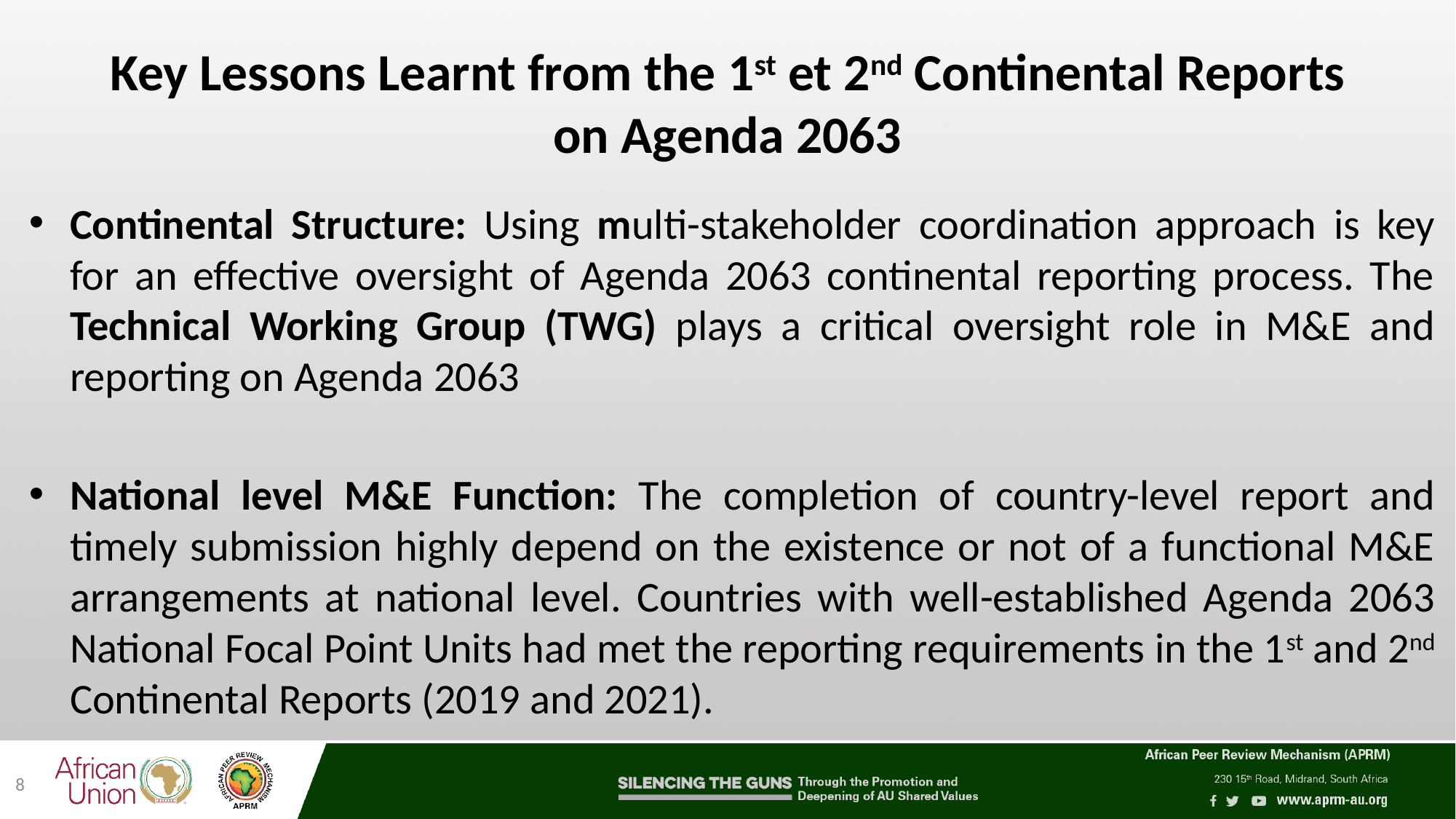

# Key Lessons Learnt from the 1st et 2nd Continental Reports on Agenda 2063
Continental Structure: Using multi-stakeholder coordination approach is key for an effective oversight of Agenda 2063 continental reporting process. The Technical Working Group (TWG) plays a critical oversight role in M&E and reporting on Agenda 2063

National level M&E Function: The completion of country-level report and timely submission highly depend on the existence or not of a functional M&E arrangements at national level. Countries with well-established Agenda 2063 National Focal Point Units had met the reporting requirements in the 1st and 2nd Continental Reports (2019 and 2021).

8